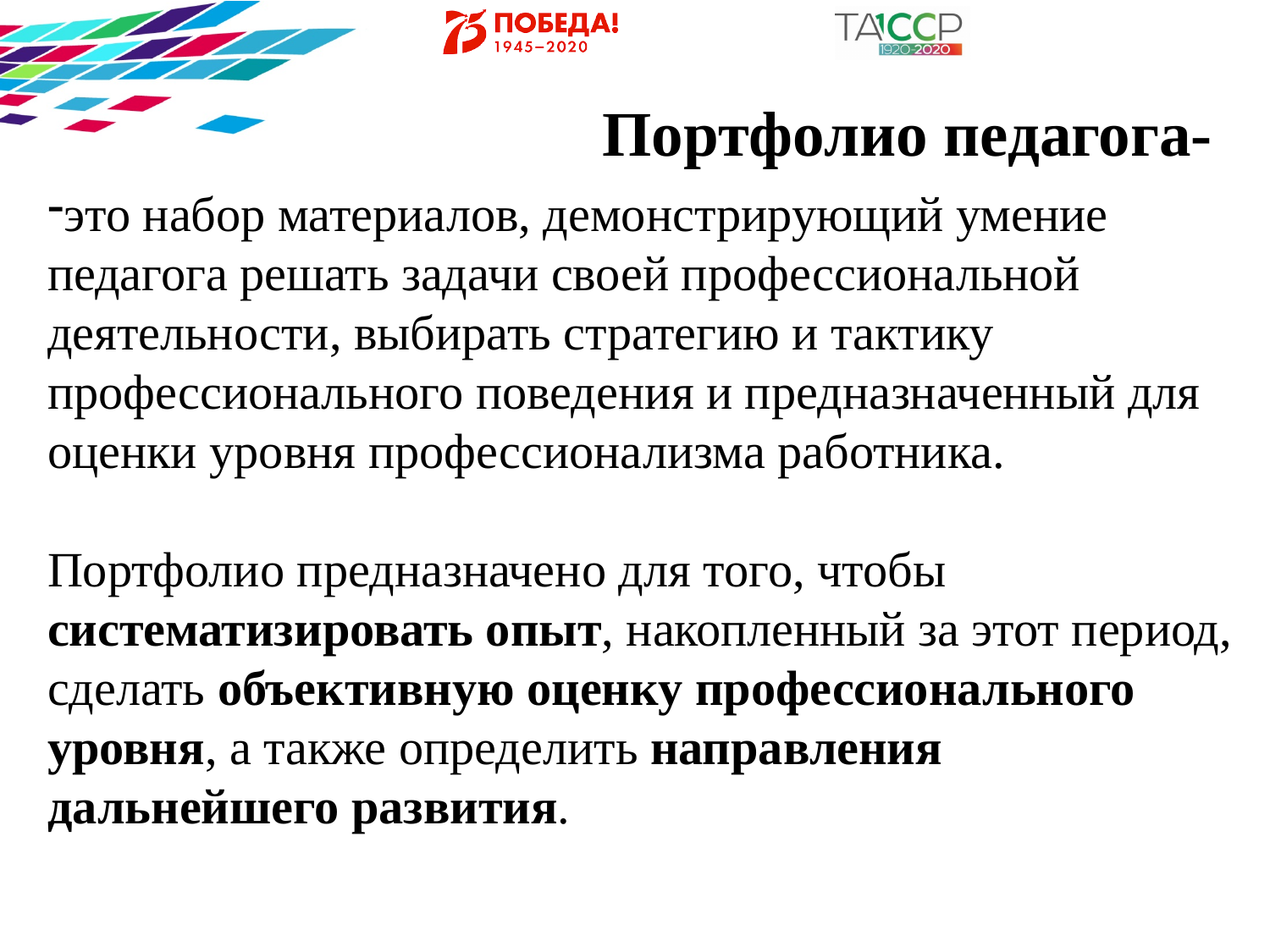

Портфолио педагога-
это набор материалов, демонстрирующий умение педагога решать задачи своей профессиональной деятельности, выбирать стратегию и тактику профессионального поведения и предназначенный для оценки уровня профессионализма работника.

Портфолио предназначено для того, чтобы систематизировать опыт, накопленный за этот период, сделать объективную оценку профессионального уровня, а также определить направления дальнейшего развития.